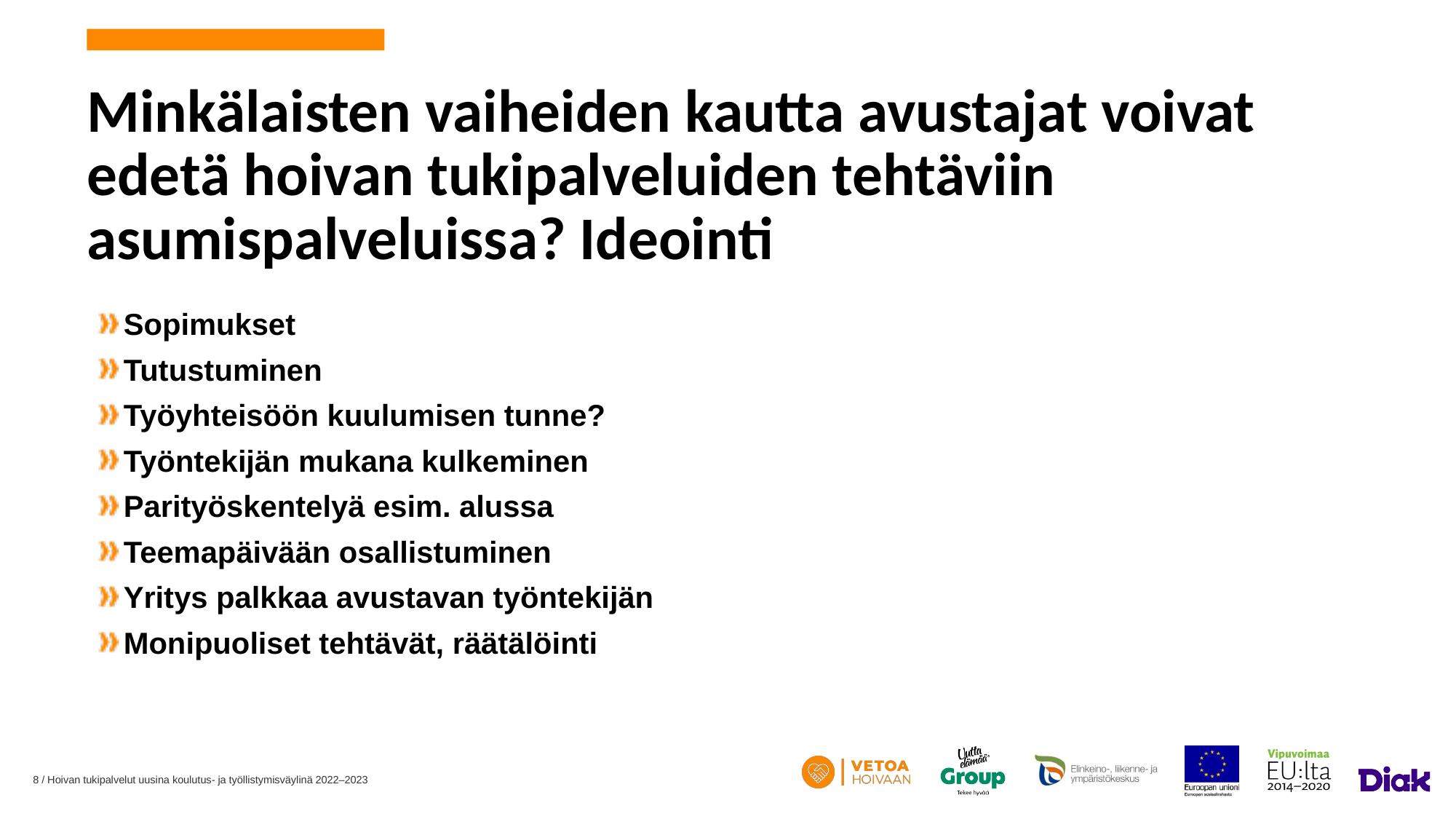

# Minkälaisten vaiheiden kautta avustajat voivat edetä hoivan tukipalveluiden tehtäviin asumispalveluissa? Ideointi
Sopimukset
Tutustuminen
Työyhteisöön kuulumisen tunne?
Työntekijän mukana kulkeminen
Parityöskentelyä esim. alussa
Teemapäivään osallistuminen
Yritys palkkaa avustavan työntekijän
Monipuoliset tehtävät, räätälöinti

8
/ Hoivan tukipalvelut uusina koulutus- ja työllistymisväylinä 2022–2023